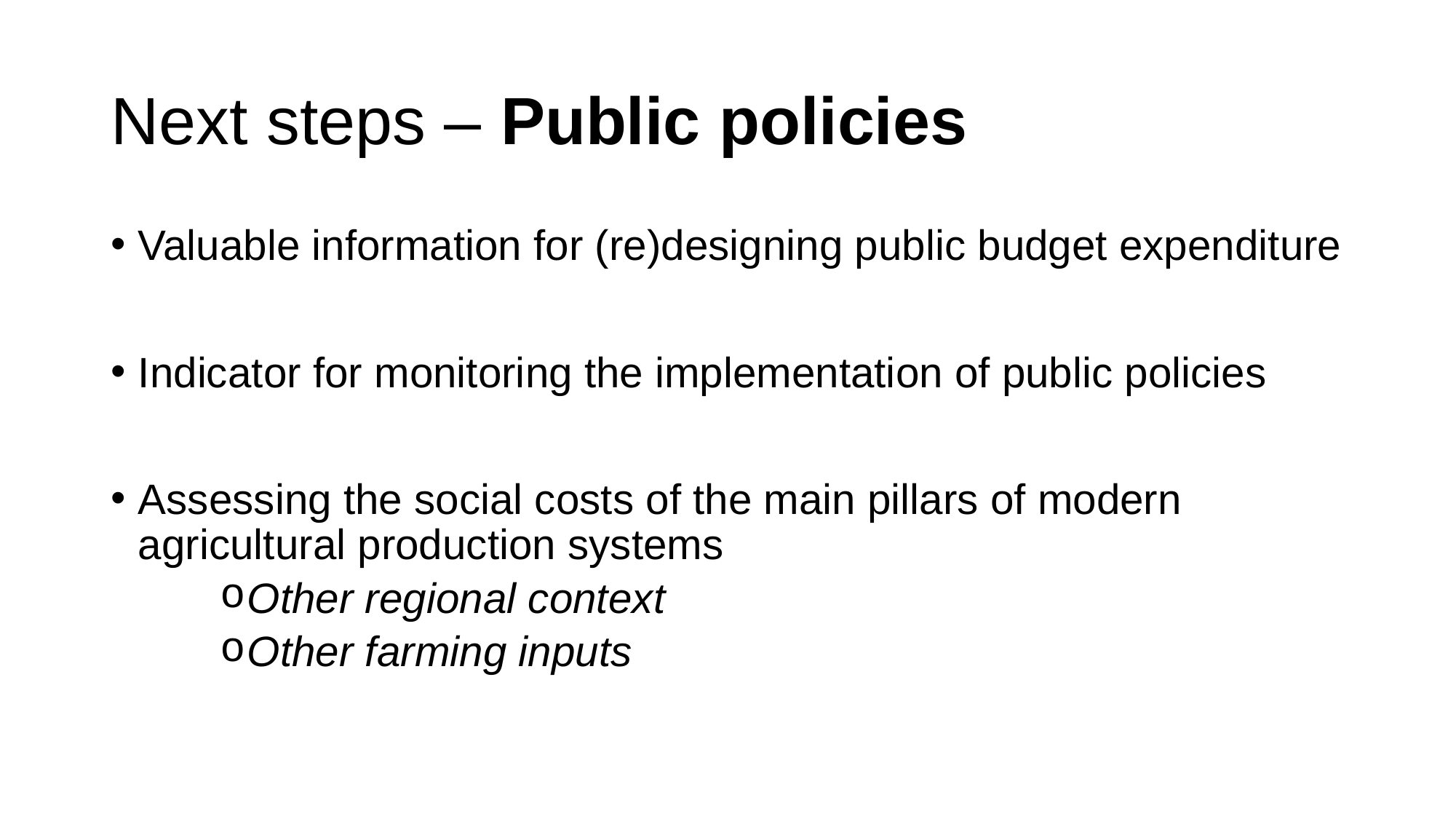

# Next steps – Public policies
Valuable information for (re)designing public budget expenditure

Indicator for monitoring the implementation of public policies

Assessing the social costs of the main pillars of modern agricultural production systems
Other regional context
Other farming inputs